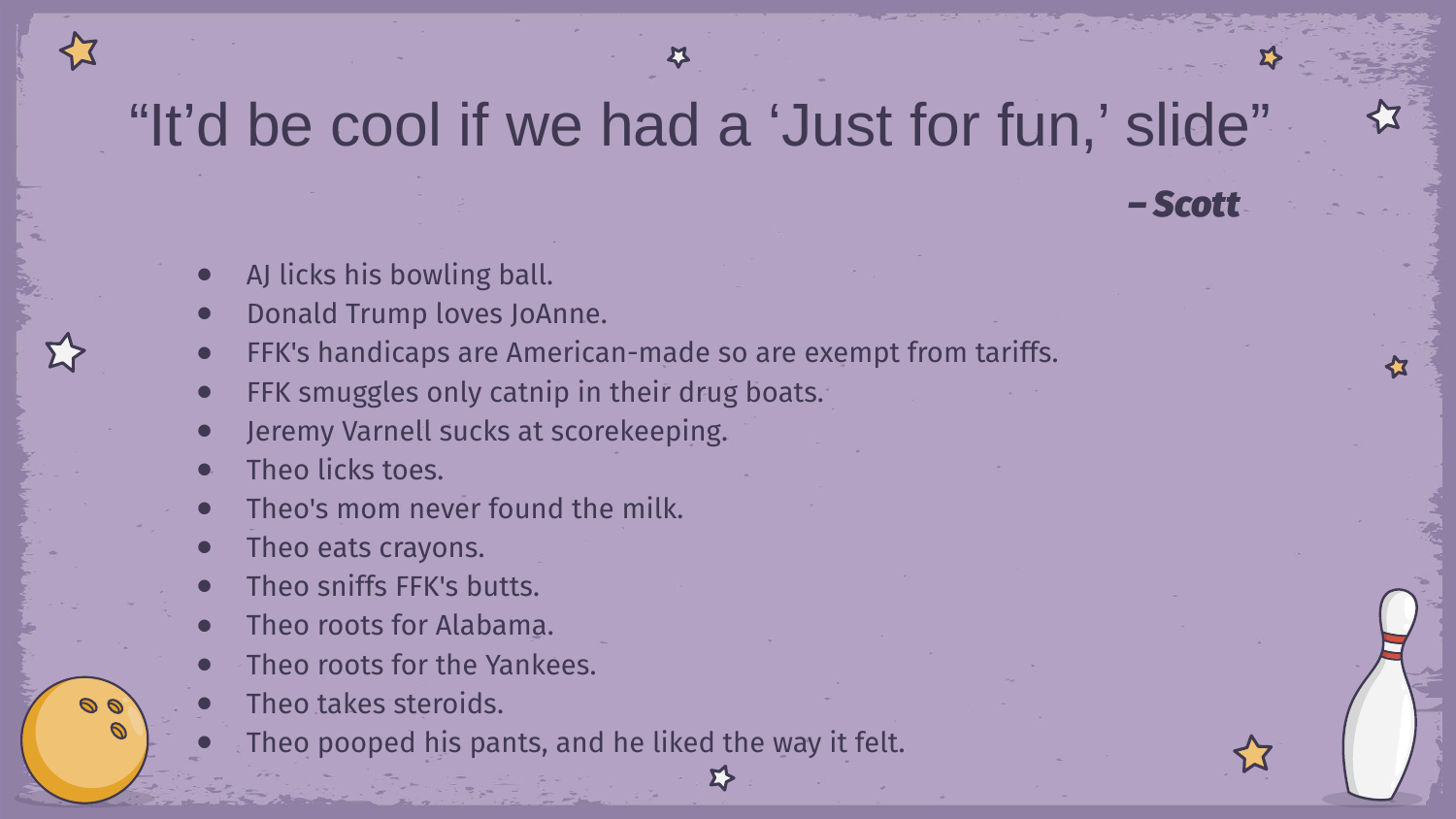

# “It’d be cool if we had a ‘Just for fun,’ slide”
– Scott
AJ licks his bowling ball.
Donald Trump loves JoAnne.
FFK's handicaps are American-made so are exempt from tariffs.
FFK smuggles only catnip in their drug boats.
Jeremy Varnell sucks at scorekeeping.
Theo licks toes.
Theo's mom never found the milk.
Theo eats crayons.
Theo sniffs FFK's butts.
Theo roots for Alabama.
Theo roots for the Yankees.
Theo takes steroids.
Theo pooped his pants, and he liked the way it felt.